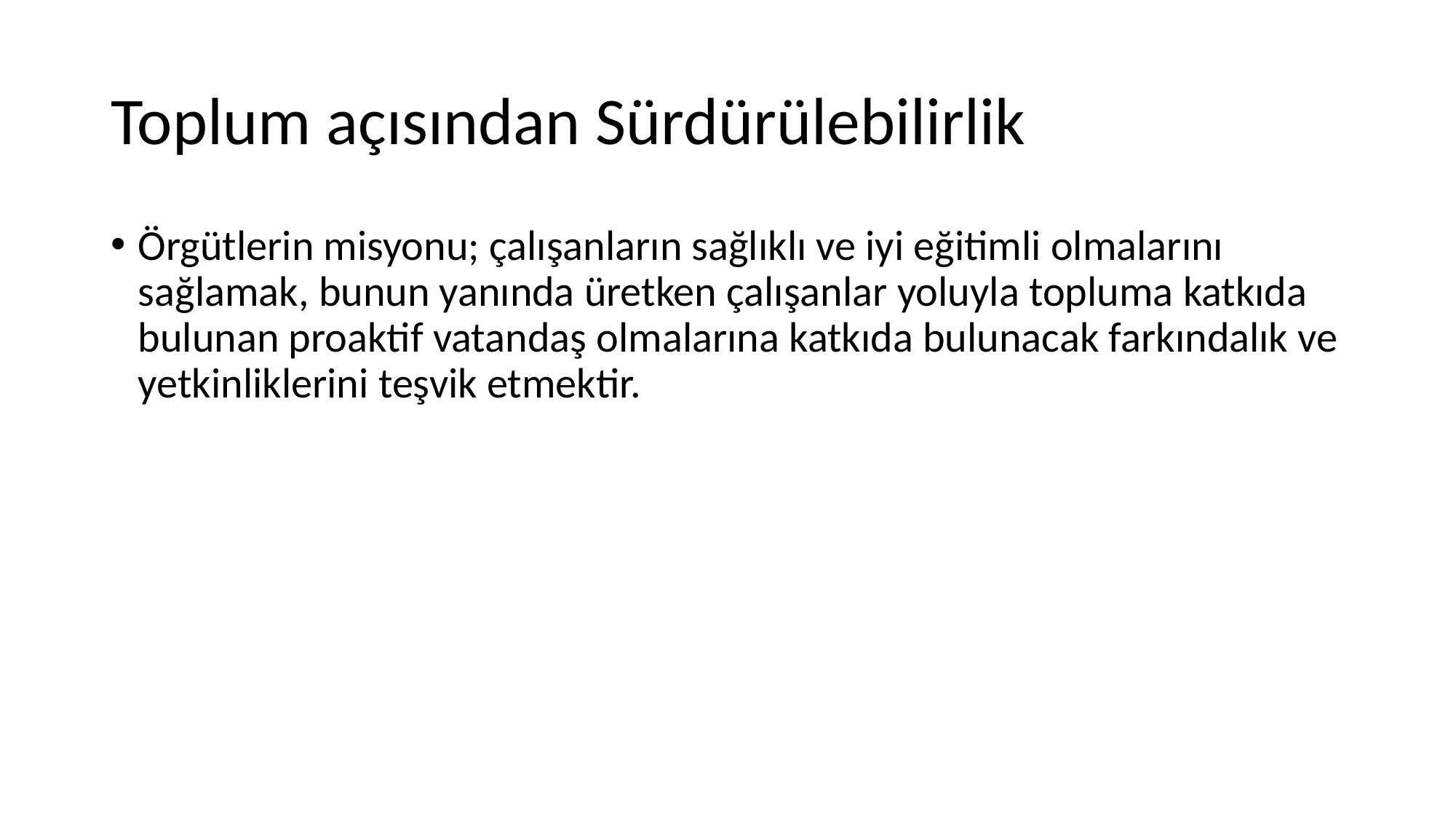

# Toplum açısından Sürdürülebilirlik
Örgütlerin misyonu; çalışanların sağlıklı ve iyi eğitimli olmalarını sağlamak, bunun yanında üretken çalışanlar yoluyla topluma katkıda bulunan proaktif vatandaş olmalarına katkıda bulunacak farkındalık ve yetkinliklerini teşvik etmektir.